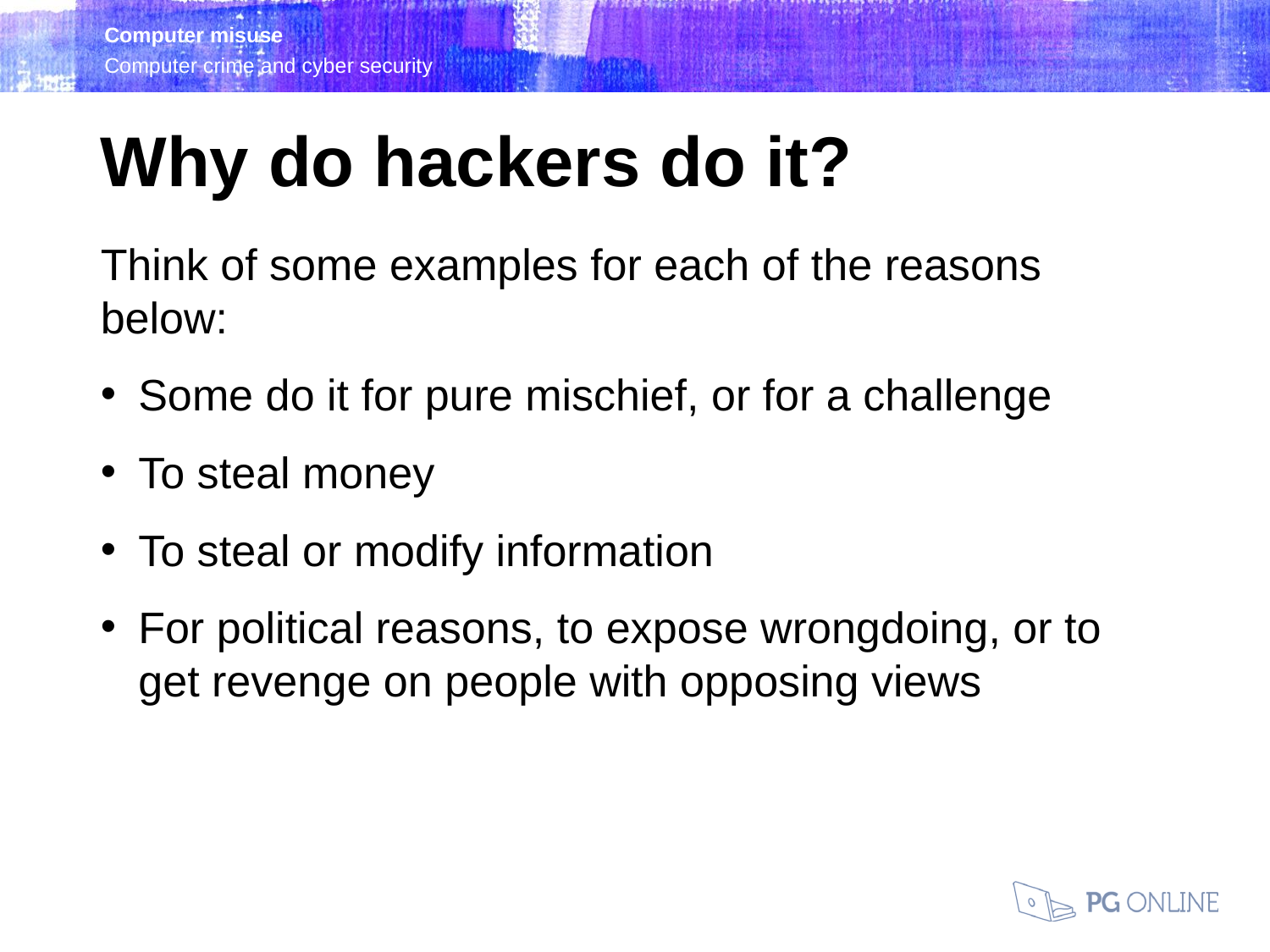

Why do hackers do it?
Think of some examples for each of the reasons below:
Some do it for pure mischief, or for a challenge
To steal money
To steal or modify information
For political reasons, to expose wrongdoing, or to get revenge on people with opposing views